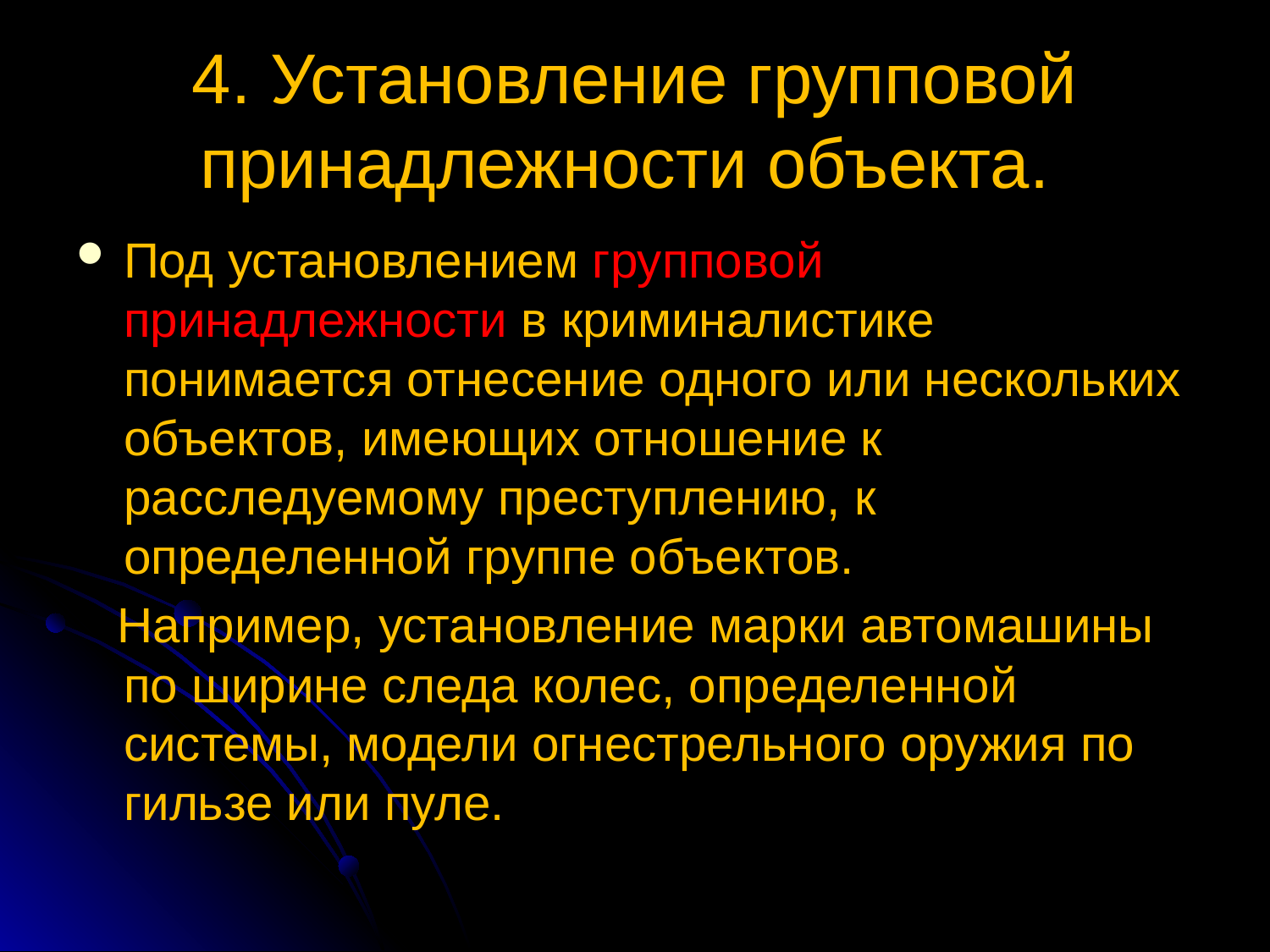

# 4. Установление групповой принадлежности объекта.
Под установлением групповой принадлежности в криминалистике понимается отнесение одного или нескольких объектов, имеющих отношение к расследуемому преступлению, к определенной группе объектов.
   Например, установление марки автомашины по ширине следа колес, определенной системы, модели огнестрельного оружия по гильзе или пуле.